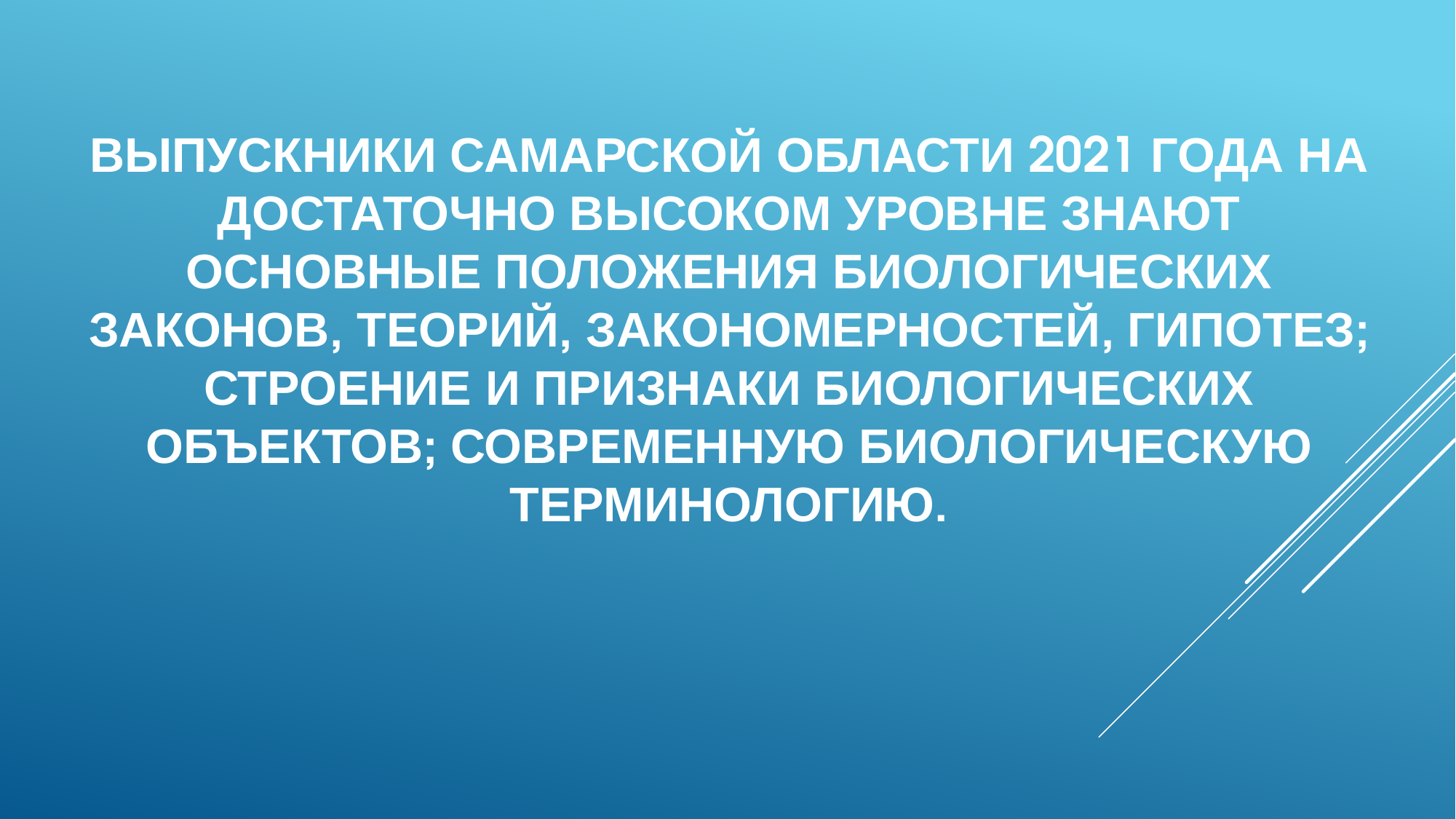

# Выпускники Самарской области 2021 года на достаточно высоком уровне знают основные положения биологических законов, теорий, закономерностей, гипотез; строение и признаки биологических объектов; современную биологическую терминологию.